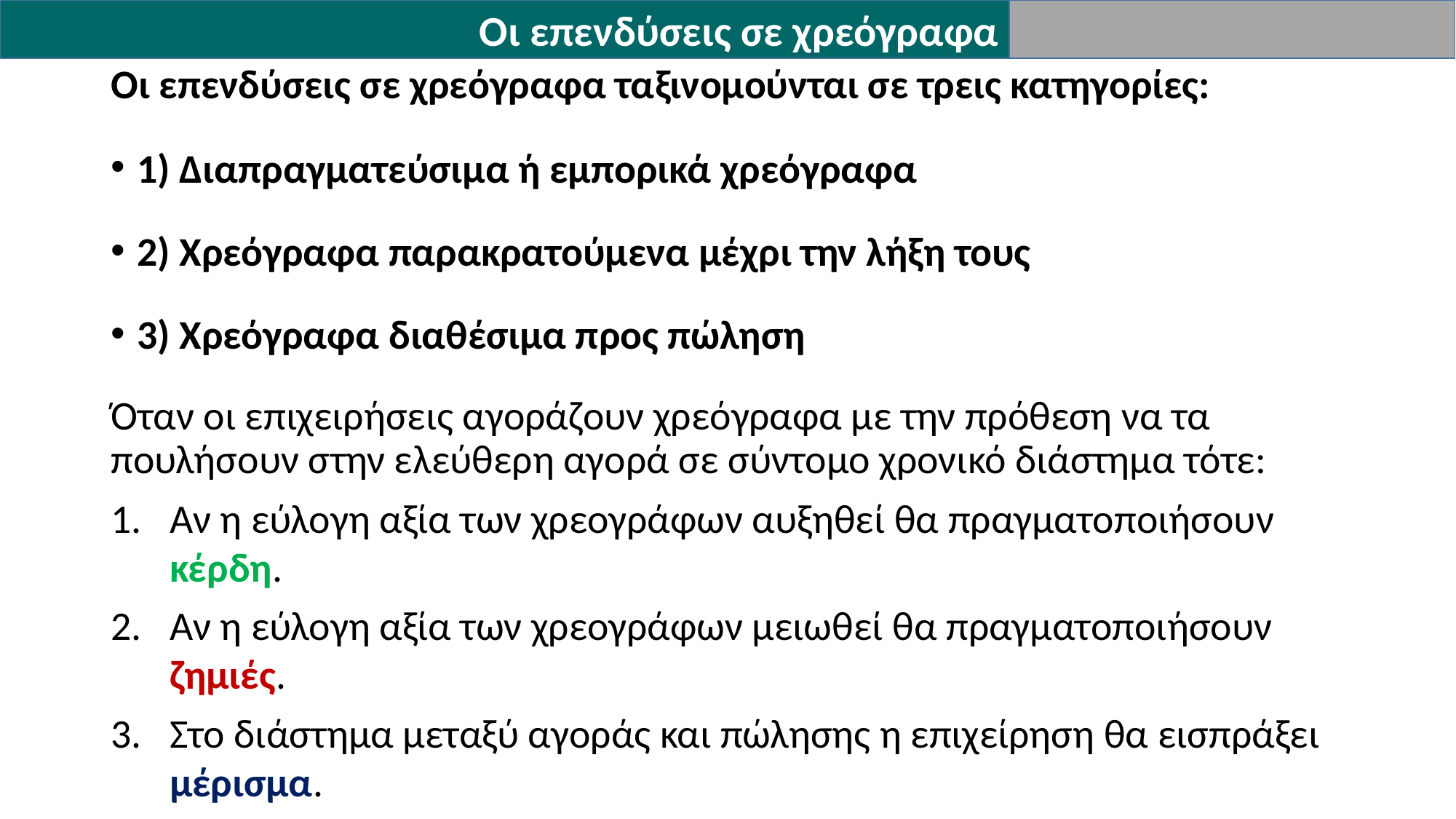

Οι επενδύσεις σε χρεόγραφα

Οι επενδύσεις σε χρεόγραφα ταξινομούνται σε τρεις κατηγορίες:
1) Διαπραγματεύσιμα ή εμπορικά χρεόγραφα
2) Χρεόγραφα παρακρατούμενα μέχρι την λήξη τους
3) Χρεόγραφα διαθέσιμα προς πώληση

Όταν οι επιχειρήσεις αγοράζουν χρεόγραφα με την πρόθεση να τα πουλήσουν στην ελεύθερη αγορά σε σύντομο χρονικό διάστημα τότε:
Αν η εύλογη αξία των χρεογράφων αυξηθεί θα πραγματοποιήσουν κέρδη.
Αν η εύλογη αξία των χρεογράφων μειωθεί θα πραγματοποιήσουν ζημιές.
Στο διάστημα μεταξύ αγοράς και πώλησης η επιχείρηση θα εισπράξει μέρισμα.